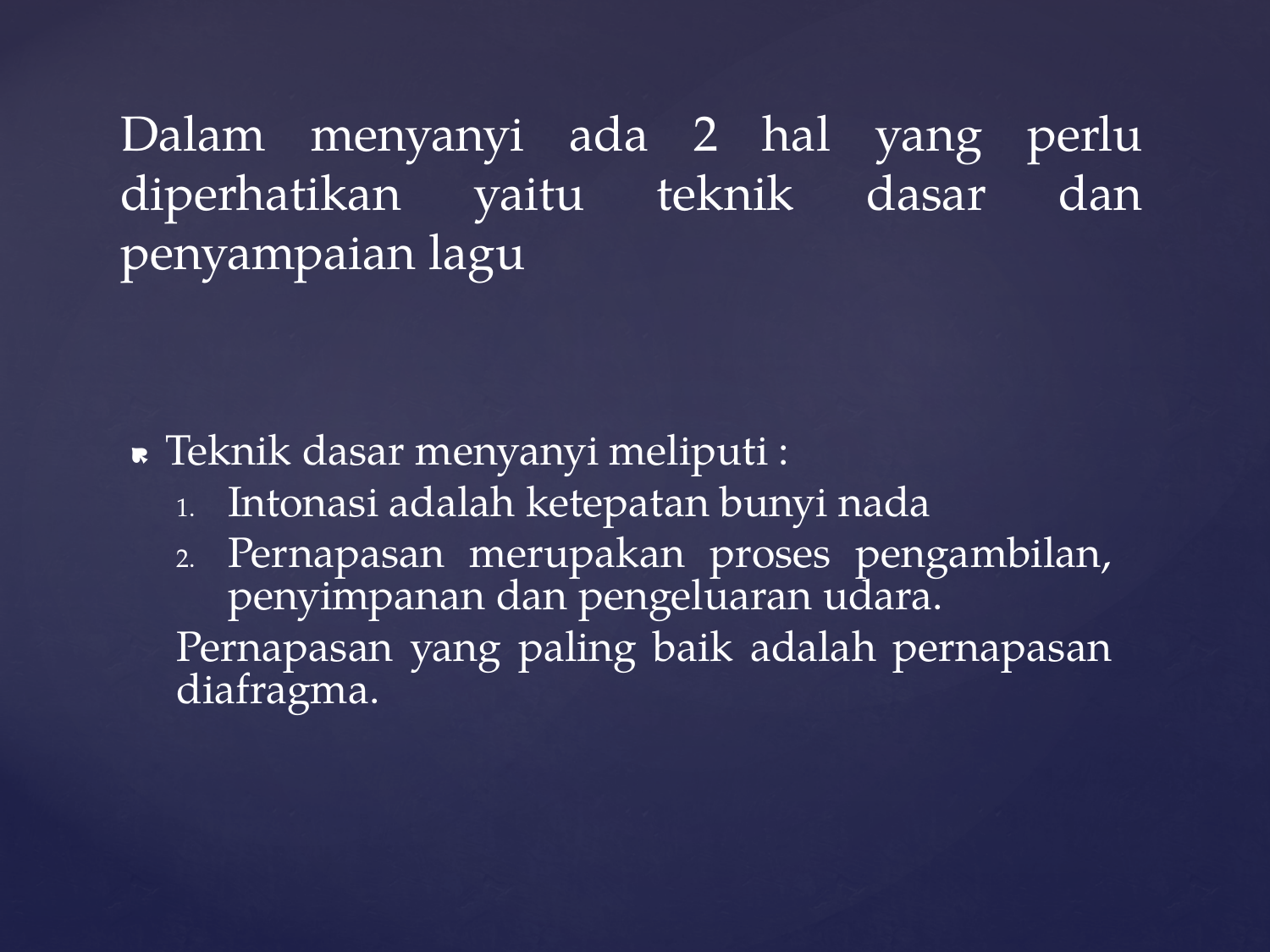

# Dalam menyanyi ada 2 hal yang perlu diperhatikan yaitu teknik dasar dan penyampaian lagu
Teknik dasar menyanyi meliputi :
Intonasi adalah ketepatan bunyi nada
Pernapasan merupakan proses pengambilan, penyimpanan dan pengeluaran udara.
Pernapasan yang paling baik adalah pernapasan diafragma.